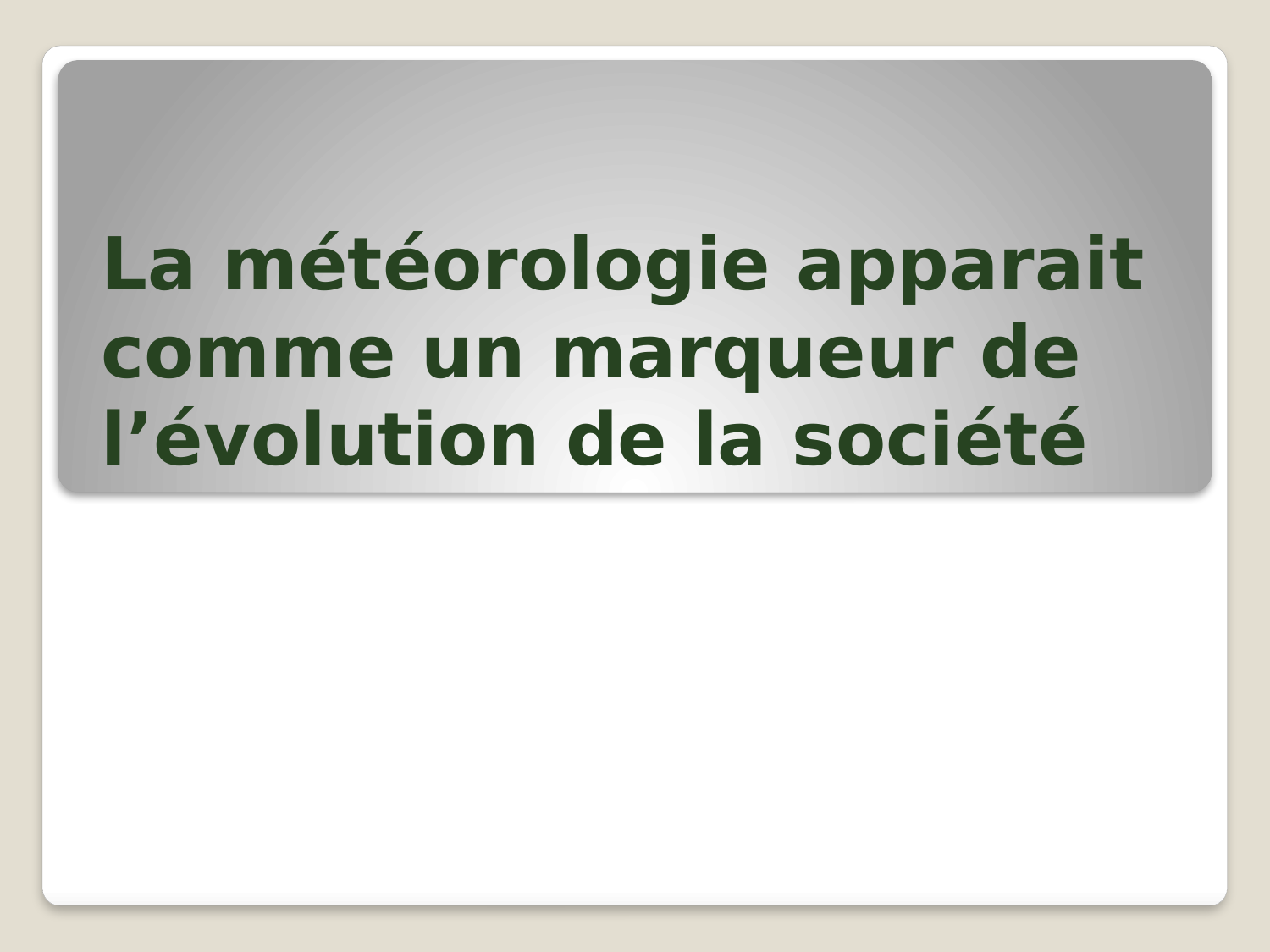

# La météorologie apparait comme un marqueur de l’évolution de la société